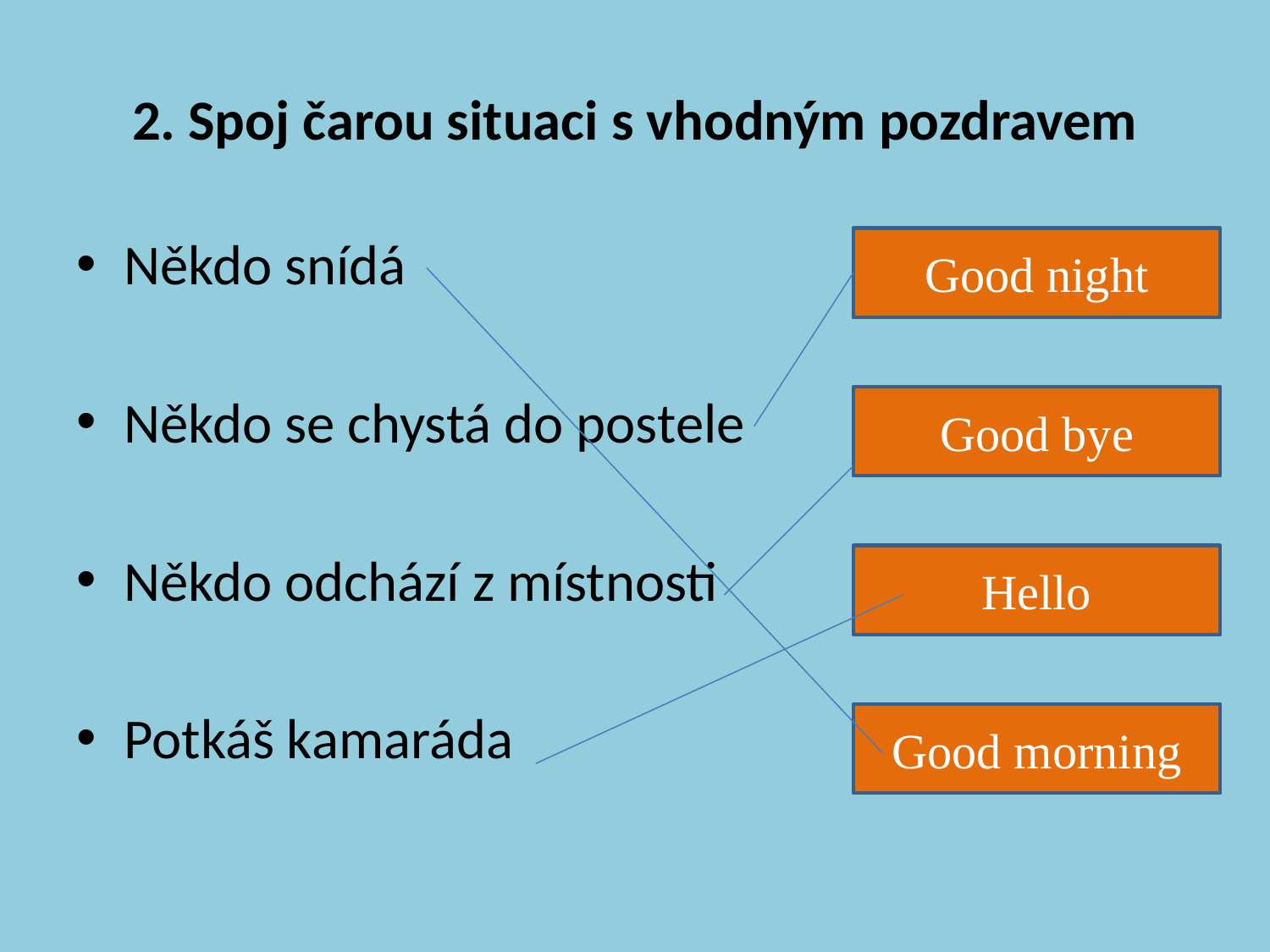

# 2. Spoj čarou situaci s vhodným pozdravem
Někdo snídá

Někdo se chystá do postele

Někdo odchází z místnosti

Potkáš kamaráda
Good night
Good bye
Hello
Good morning